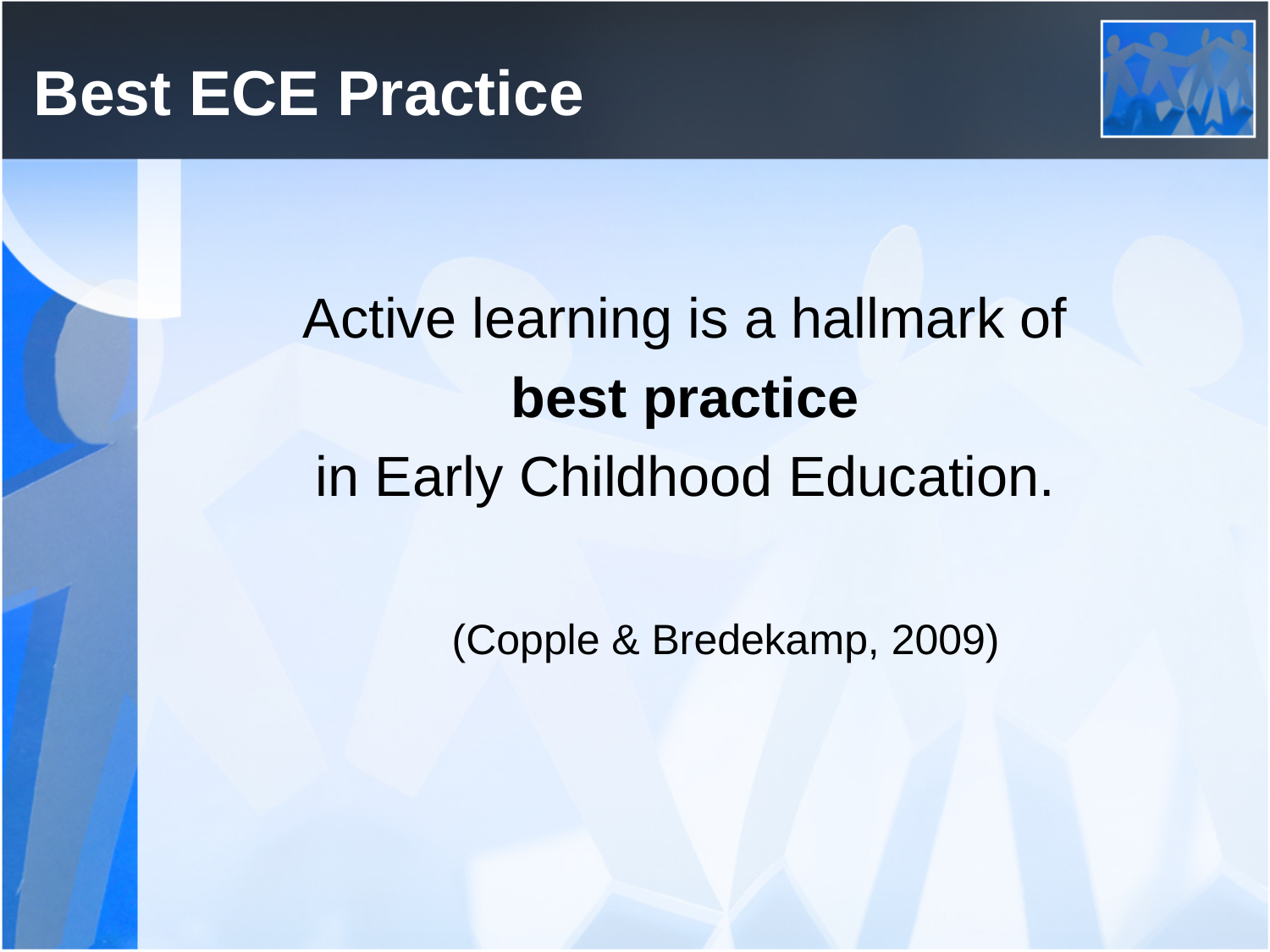

# Best ECE Practice

Active learning is a hallmark of
best practice
in Early Childhood Education.

			(Copple & Bredekamp, 2009)